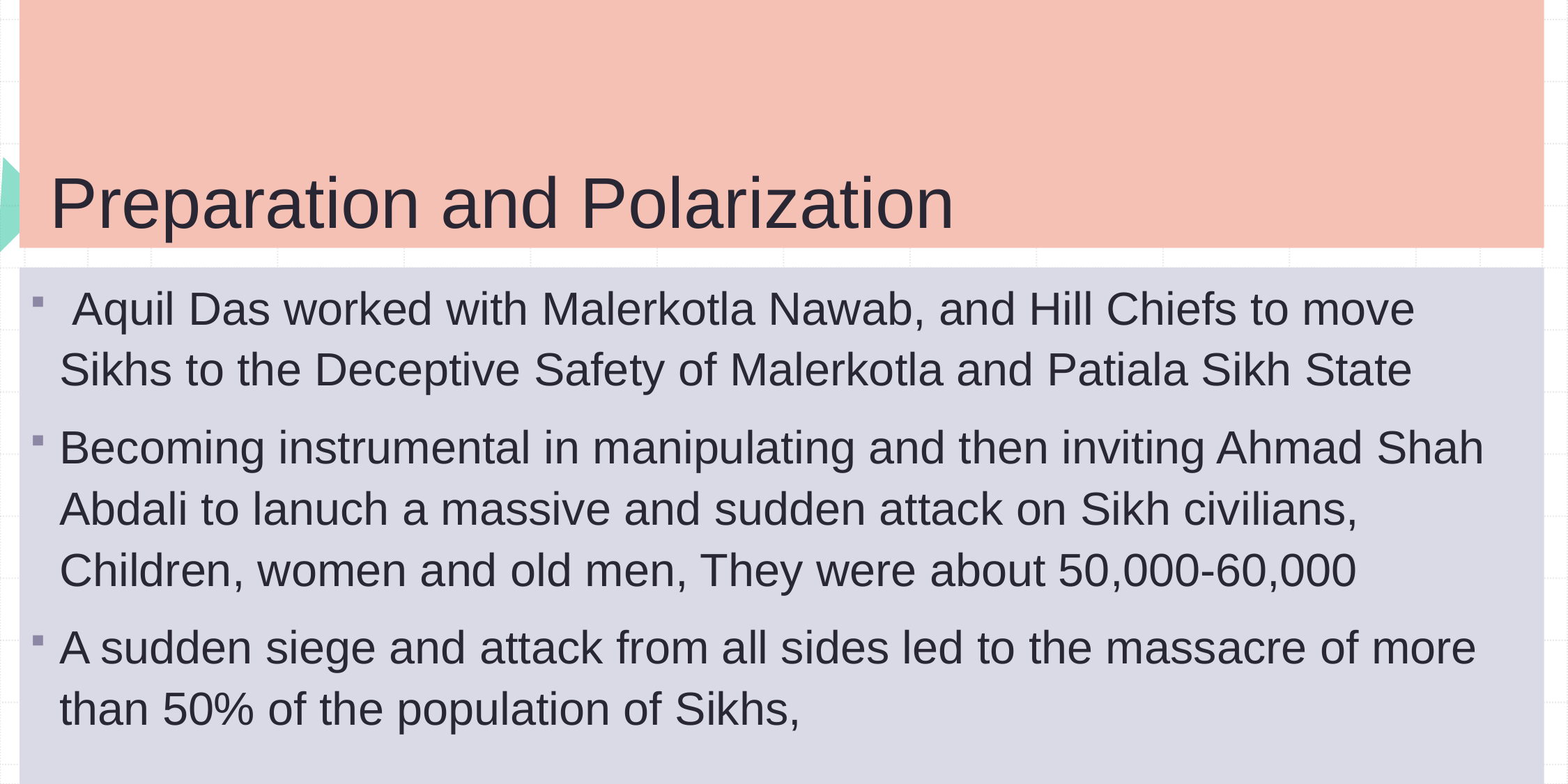

# Preparation and Polarization
 Aquil Das worked with Malerkotla Nawab, and Hill Chiefs to move Sikhs to the Deceptive Safety of Malerkotla and Patiala Sikh State
Becoming instrumental in manipulating and then inviting Ahmad Shah Abdali to lanuch a massive and sudden attack on Sikh civilians, Children, women and old men, They were about 50,000-60,000
A sudden siege and attack from all sides led to the massacre of more than 50% of the population of Sikhs,